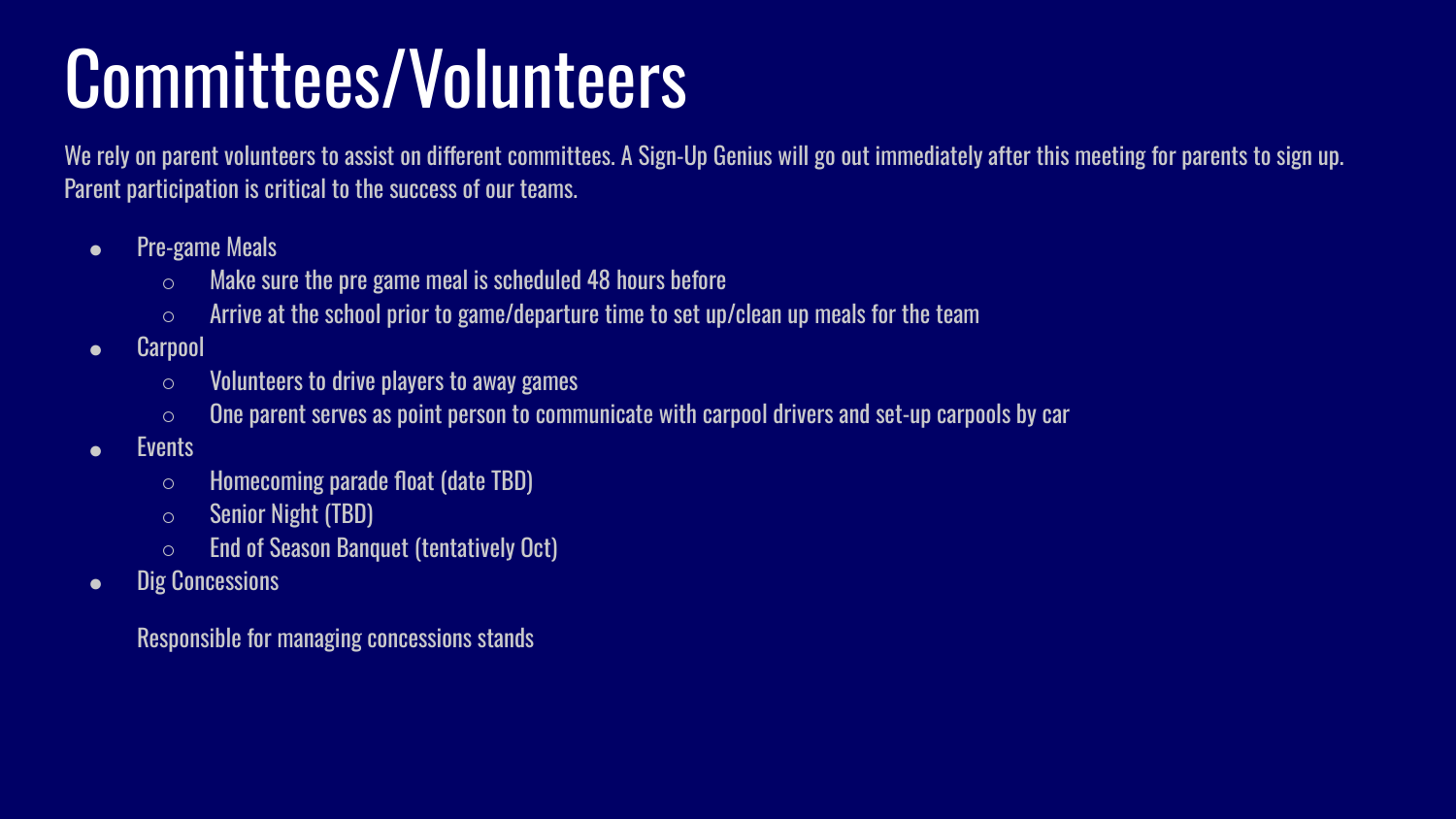

# Committees/Volunteers
We rely on parent volunteers to assist on different committees. A Sign-Up Genius will go out immediately after this meeting for parents to sign up. Parent participation is critical to the success of our teams.
Pre-game Meals
Make sure the pre game meal is scheduled 48 hours before
Arrive at the school prior to game/departure time to set up/clean up meals for the team
Carpool
Volunteers to drive players to away games
One parent serves as point person to communicate with carpool drivers and set-up carpools by car
Events
Homecoming parade float (date TBD)
Senior Night (TBD)
End of Season Banquet (tentatively Oct)
Dig Concessions
Responsible for managing concessions stands